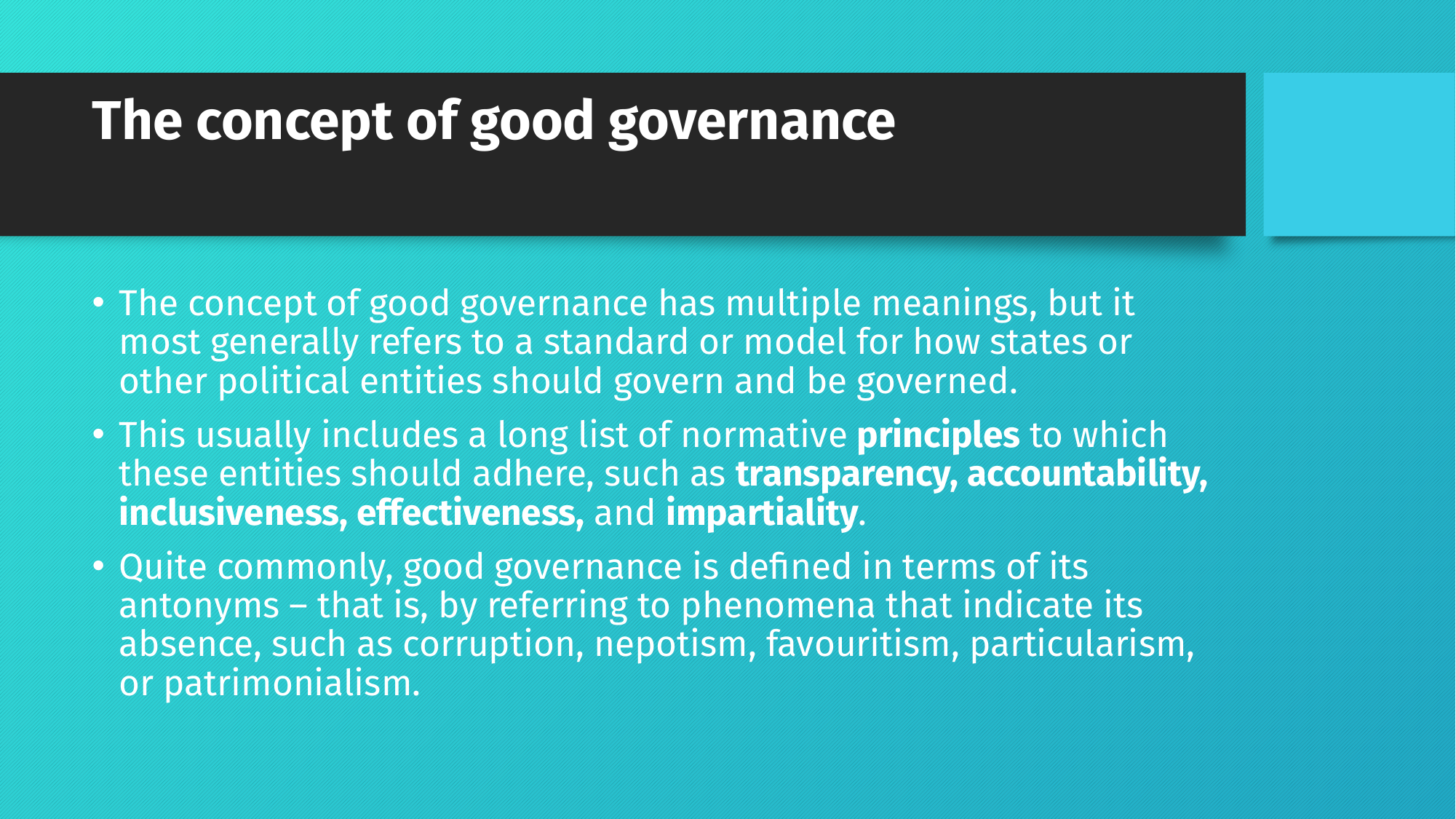

# The concept of good governance
The concept of good governance has multiple meanings, but it most generally refers to a standard or model for how states or other political entities should govern and be governed.
This usually includes a long list of normative principles to which these entities should adhere, such as transparency, accountability, inclusiveness, effectiveness, and impartiality.
Quite commonly, good governance is defined in terms of its antonyms – that is, by referring to phenomena that indicate its absence, such as corruption, nepotism, favouritism, particularism, or patrimonialism.